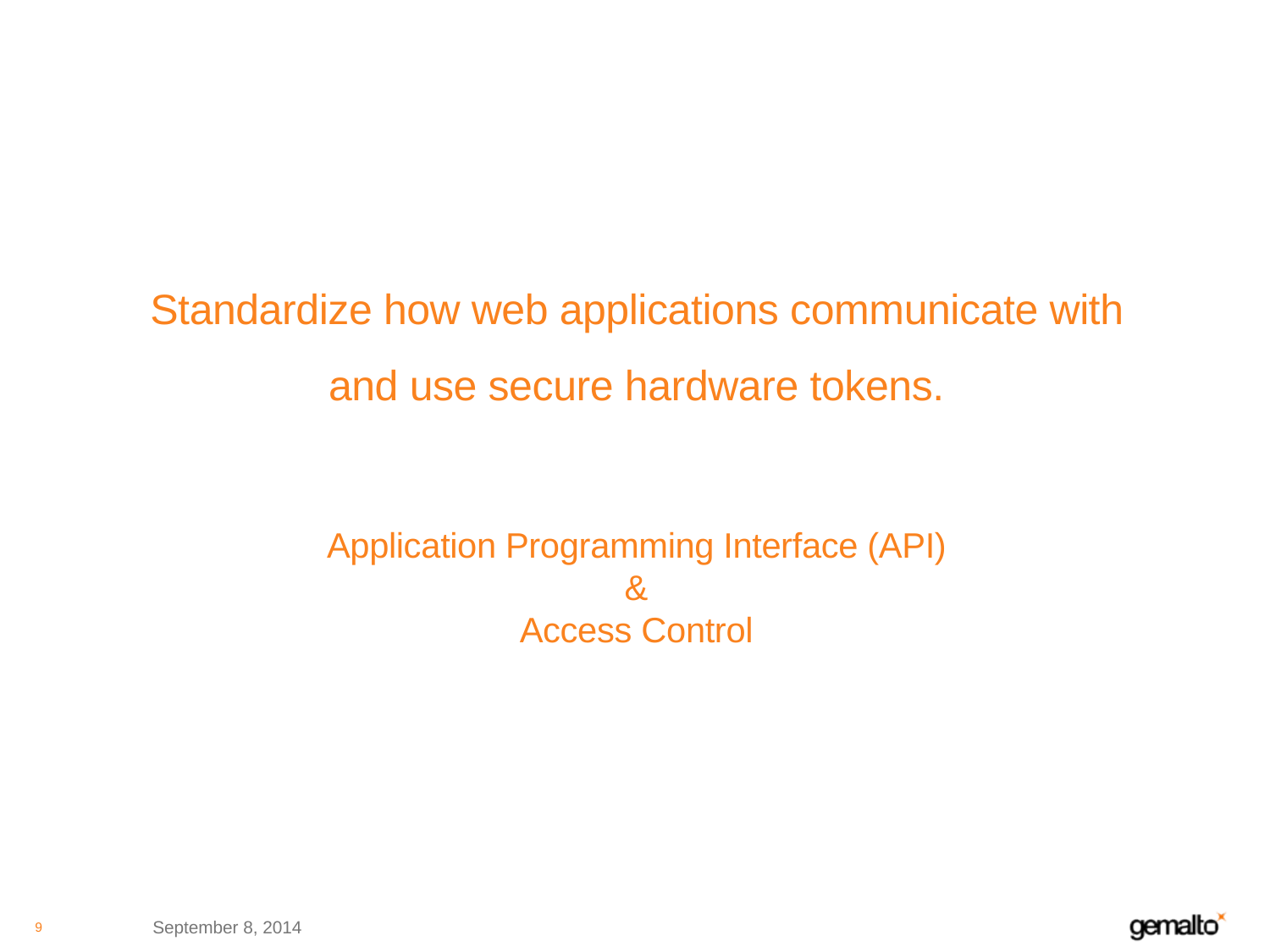

# Standardize how web applications communicate with and use secure hardware tokens.
Application Programming Interface (API)
&
Access Control
9
September 8, 2014